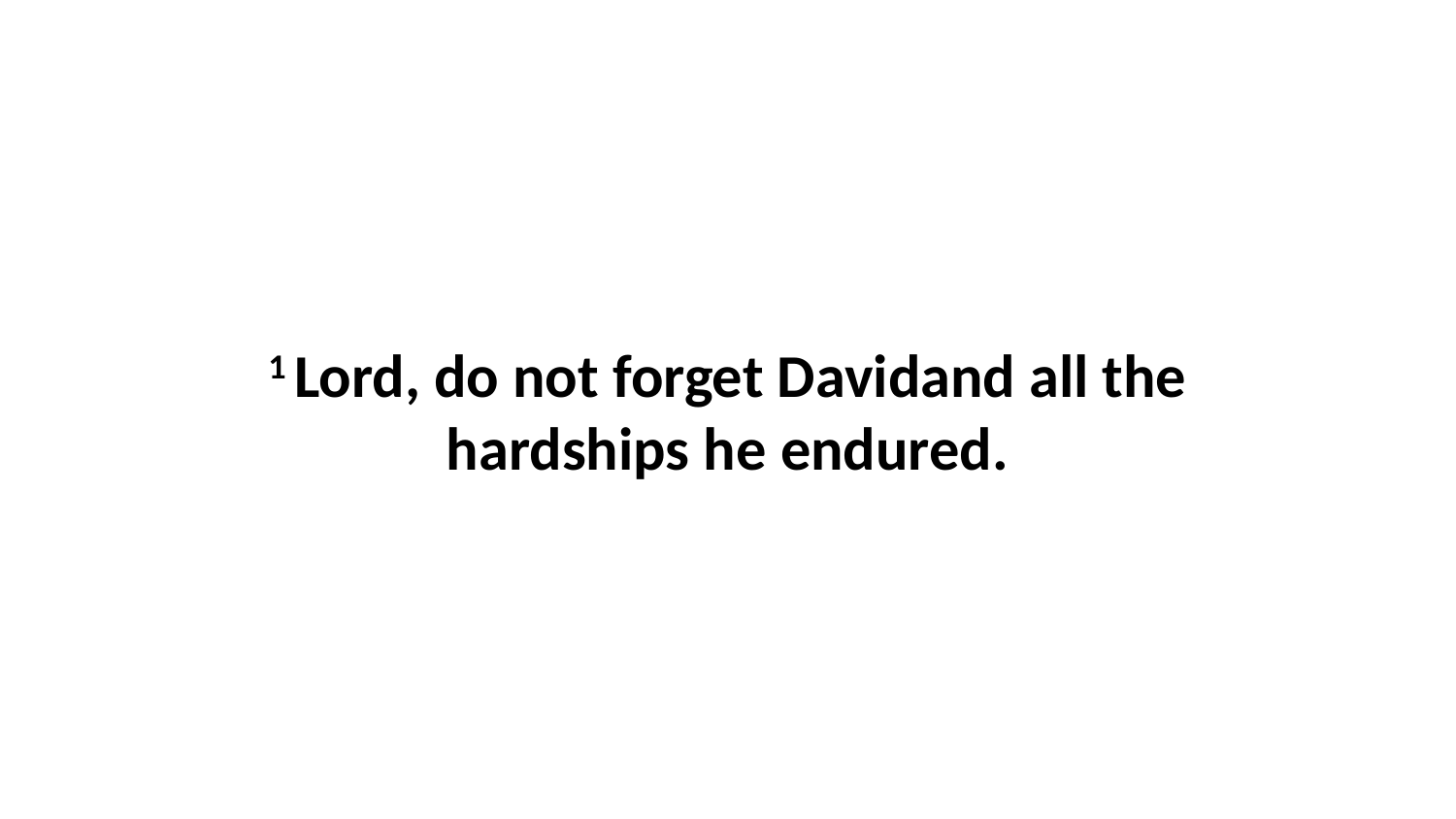

1 Lord, do not forget Davidand all the hardships he endured.